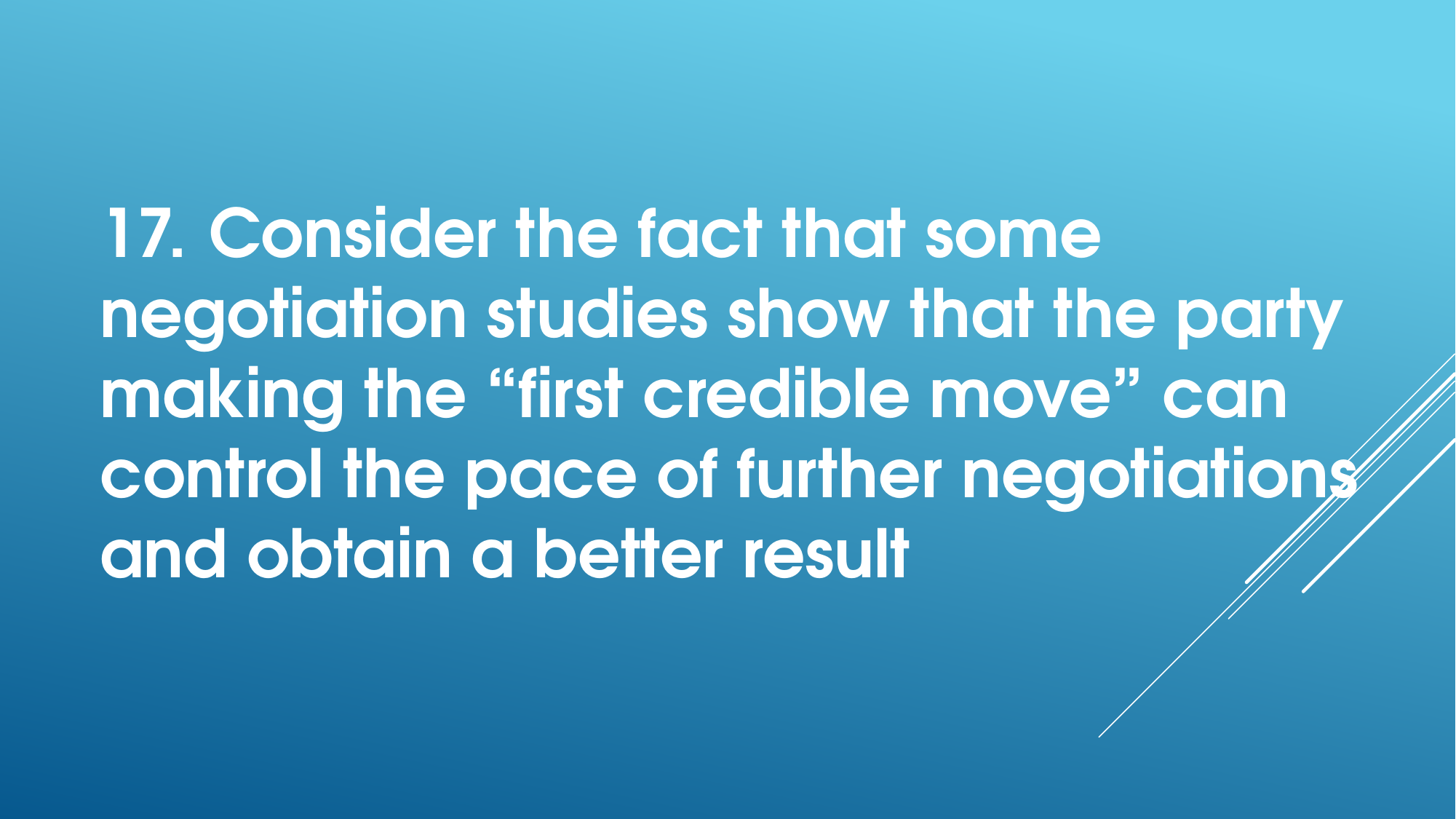

17.	Consider the fact that some negotiation studies show that the party making the “first credible move” can control the pace of further negotiations and obtain a better result